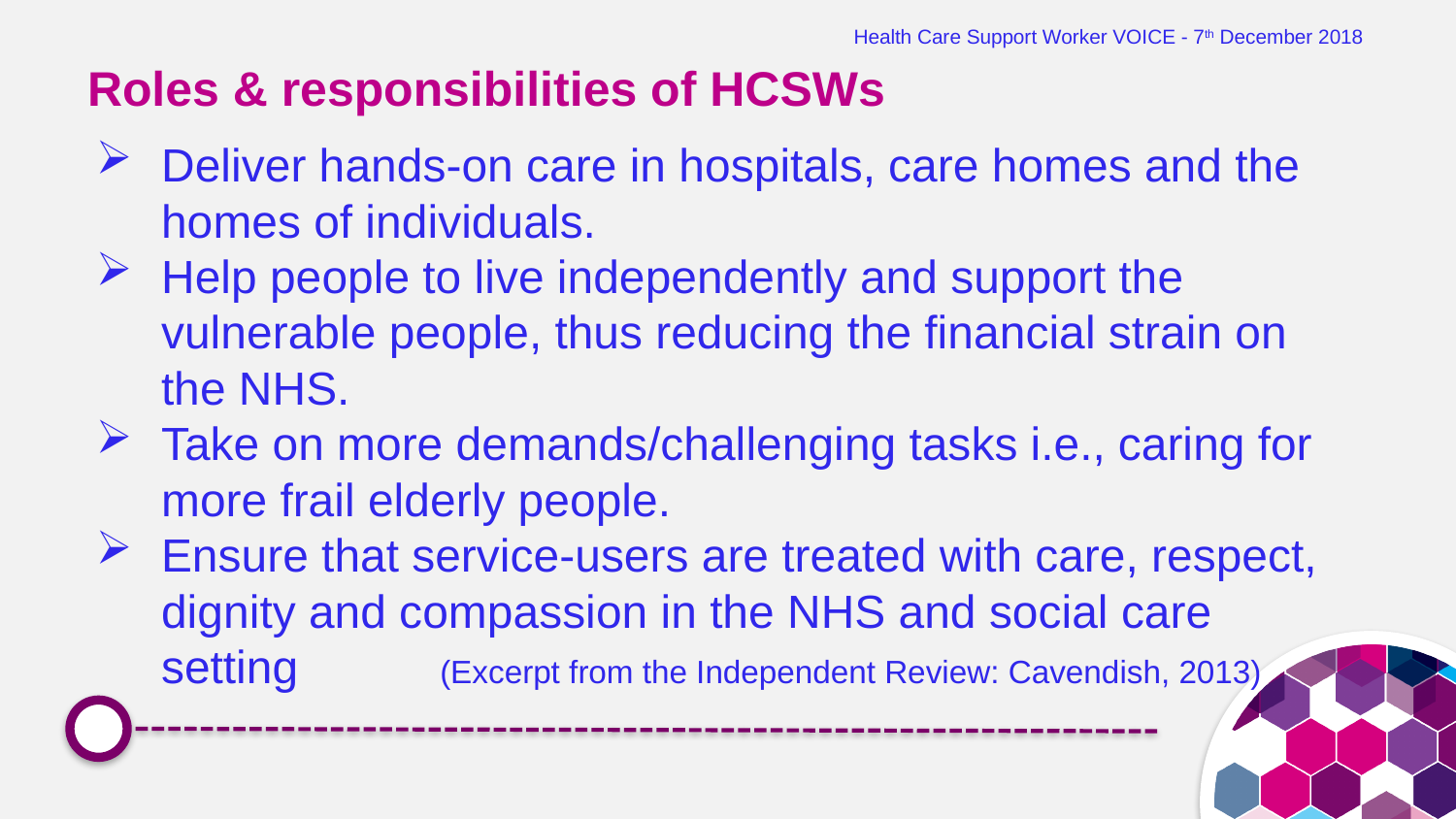

Health Care Support Worker VOICE - 7th December 2018
# Roles & responsibilities of HCSWs
Deliver hands-on care in hospitals, care homes and the homes of individuals.
Help people to live independently and support the vulnerable people, thus reducing the financial strain on the NHS.
Take on more demands/challenging tasks i.e., caring for more frail elderly people.
Ensure that service-users are treated with care, respect, dignity and compassion in the NHS and social care setting           (Excerpt from the Independent Review: Cavendish, 2013)